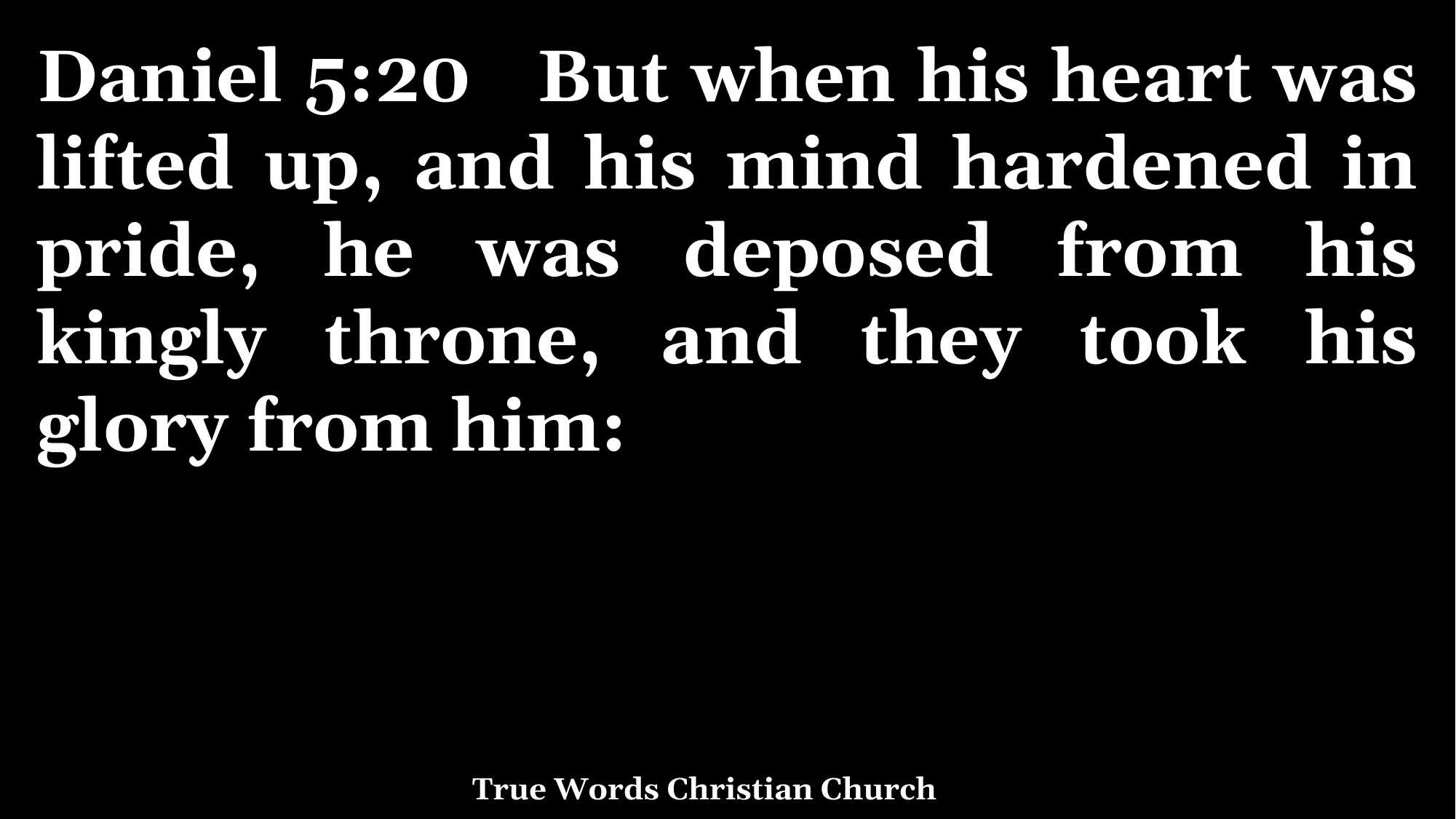

Daniel 5:20   But when his heart was lifted up, and his mind hardened in pride, he was deposed from his kingly throne, and they took his glory from him:
True Words Christian Church